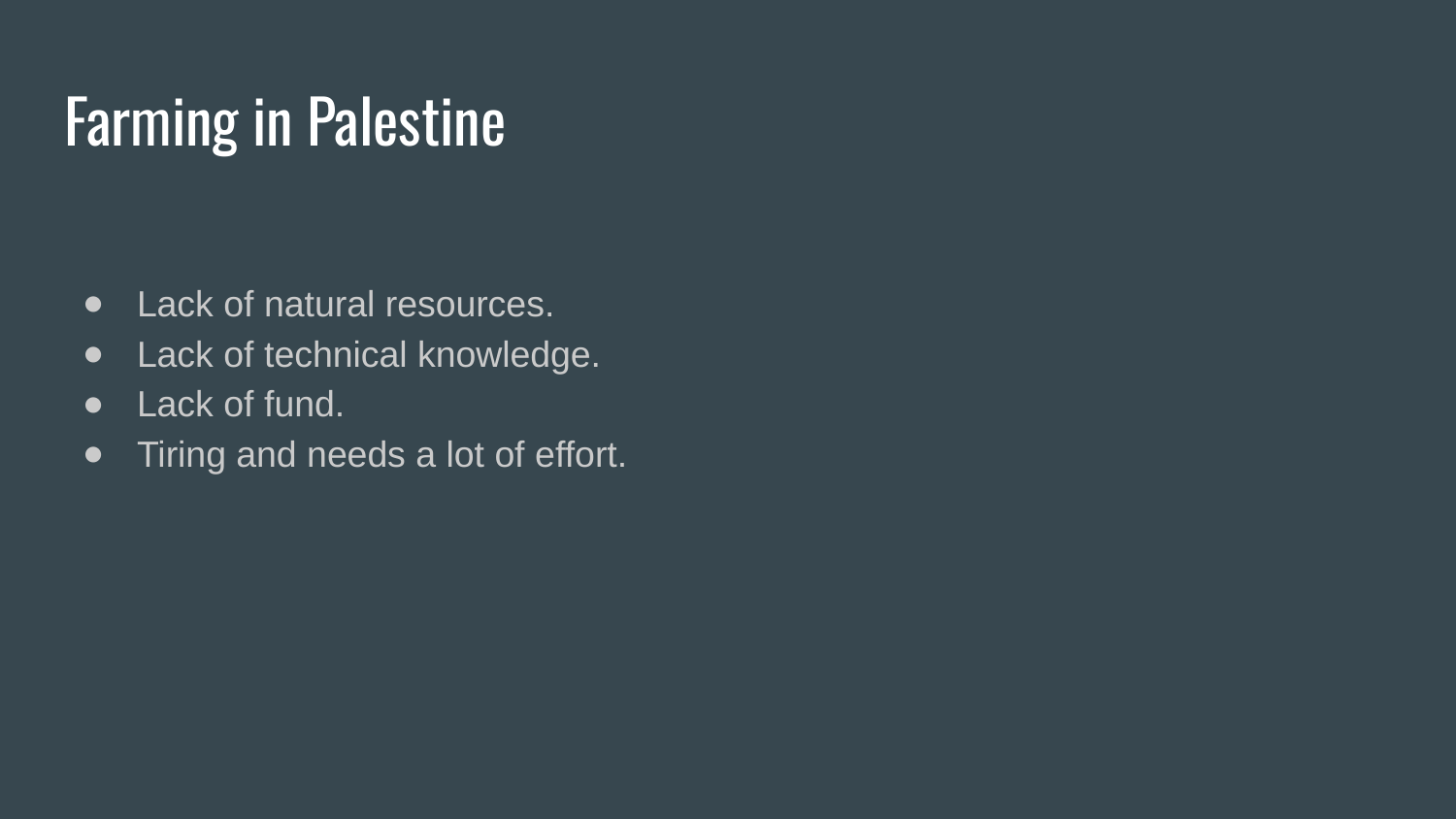

# Farming in Palestine

Lack of natural resources.
Lack of technical knowledge.
Lack of fund.
Tiring and needs a lot of effort.